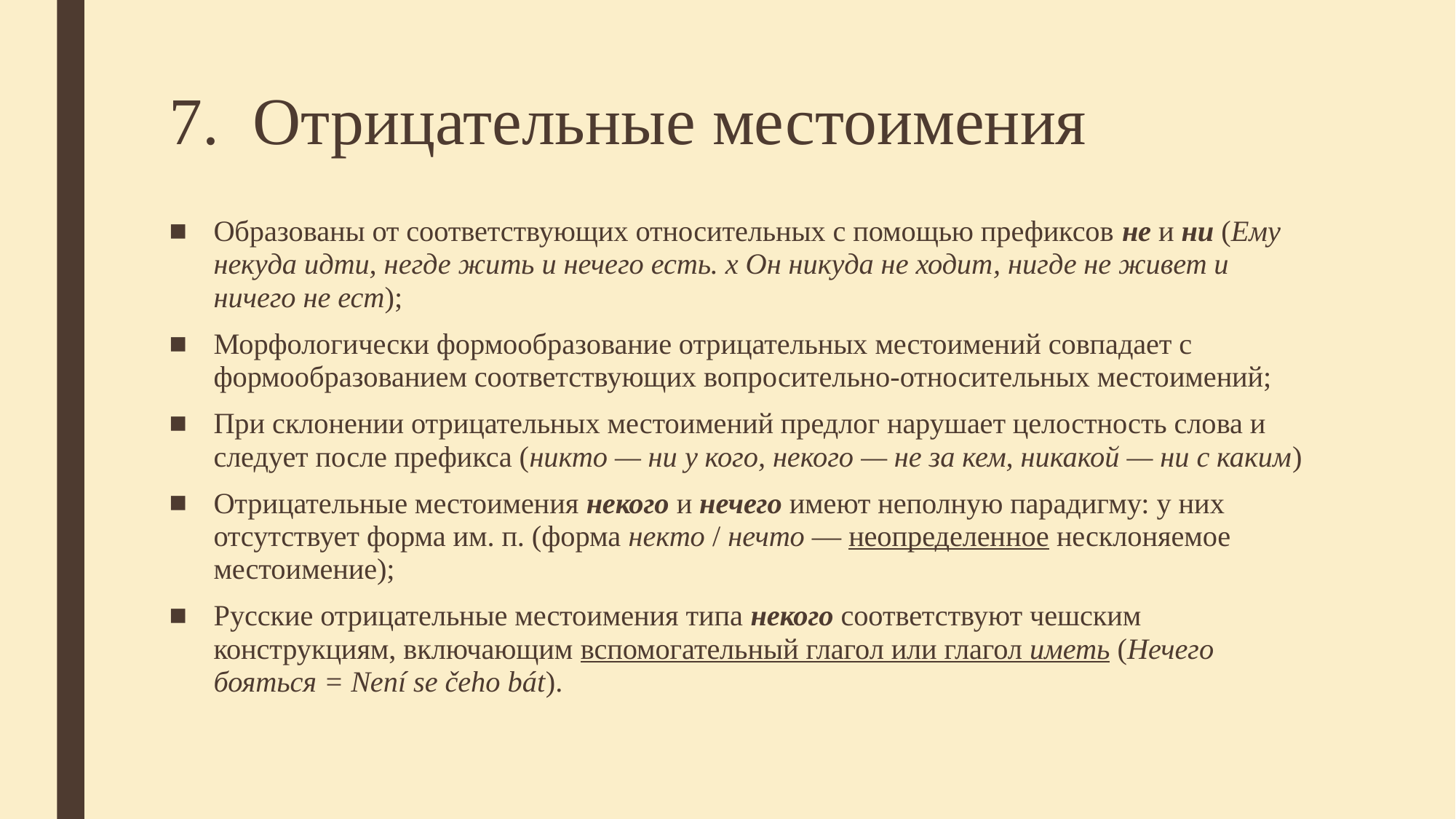

# 7.  Отрицательные местоимения
Образованы от соответствующих относительных с помощью префиксов не и ни (Ему некуда идти, негде жить и нечего есть. х Он никуда не ходит, нигде не живет и ничего не ест);
Морфологически формообразование отрицательных местоимений совпадает с формообразованием соответствующих вопросительно-относительных местоимений;
При склонении отрицательных местоимений предлог нарушает целостность слова и следует после префикса (никто — ни у кого, некого — не за кем, никакой — ни с каким)
Отрицательные местоимения некого и нечего имеют неполную парадигму: у них отсутствует форма им. п. (форма некто / нечто — неопределенное несклоняемое местоимение);
Русские отрицательные местоимения типа некого соответствуют чешским конструкциям, включающим вспомогательный глагол или глагол иметь (Нечего бояться = Není se čeho bát).